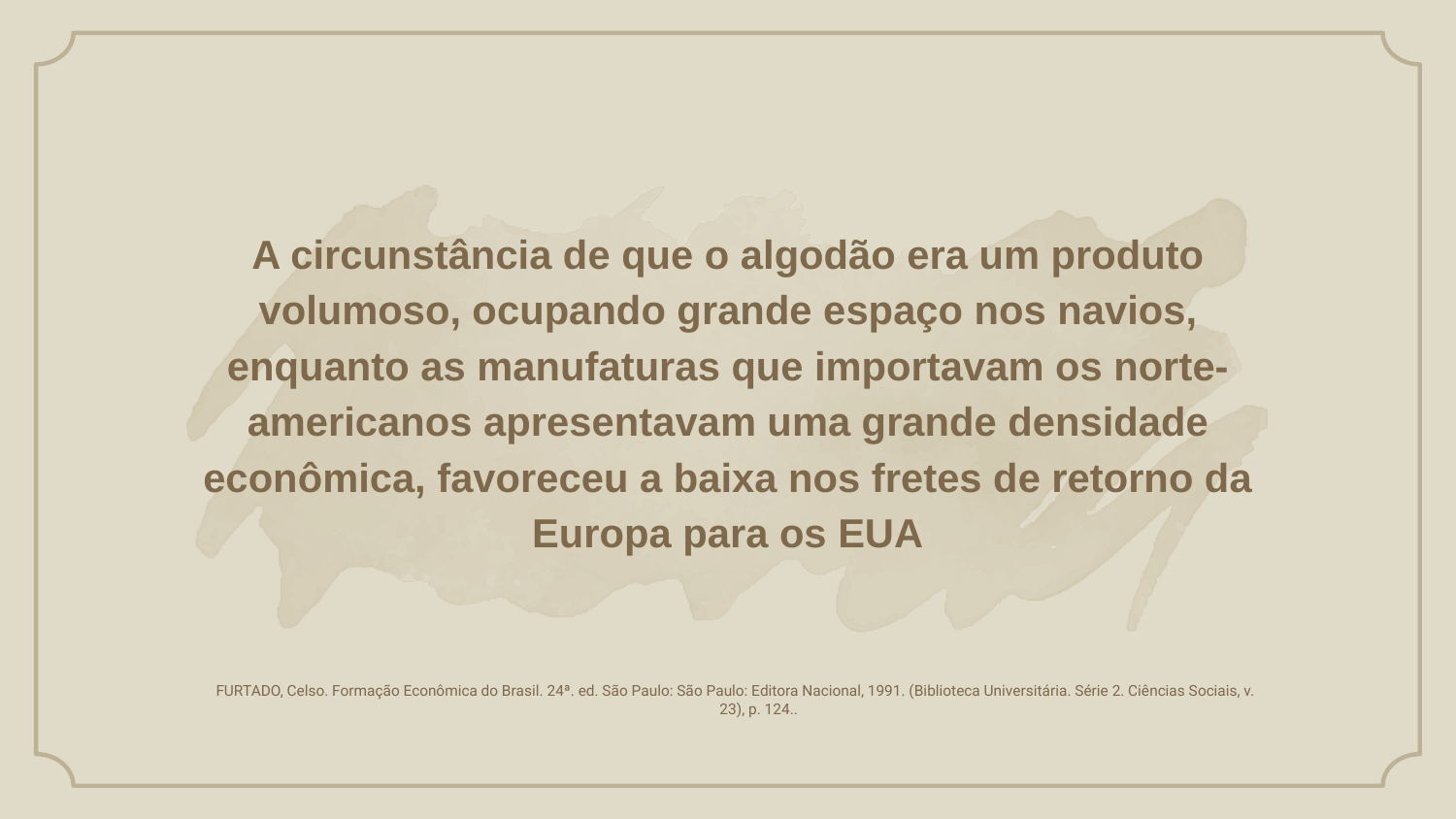

# A circunstância de que o algodão era um produto volumoso, ocupando grande espaço nos navios, enquanto as manufaturas que importavam os norte-americanos apresentavam uma grande densidade econômica, favoreceu a baixa nos fretes de retorno da Europa para os EUA
FURTADO, Celso. Formação Econômica do Brasil. 24ª. ed. São Paulo: São Paulo: Editora Nacional, 1991. (Biblioteca Universitária. Série 2. Ciências Sociais, v. 23), p. 124..